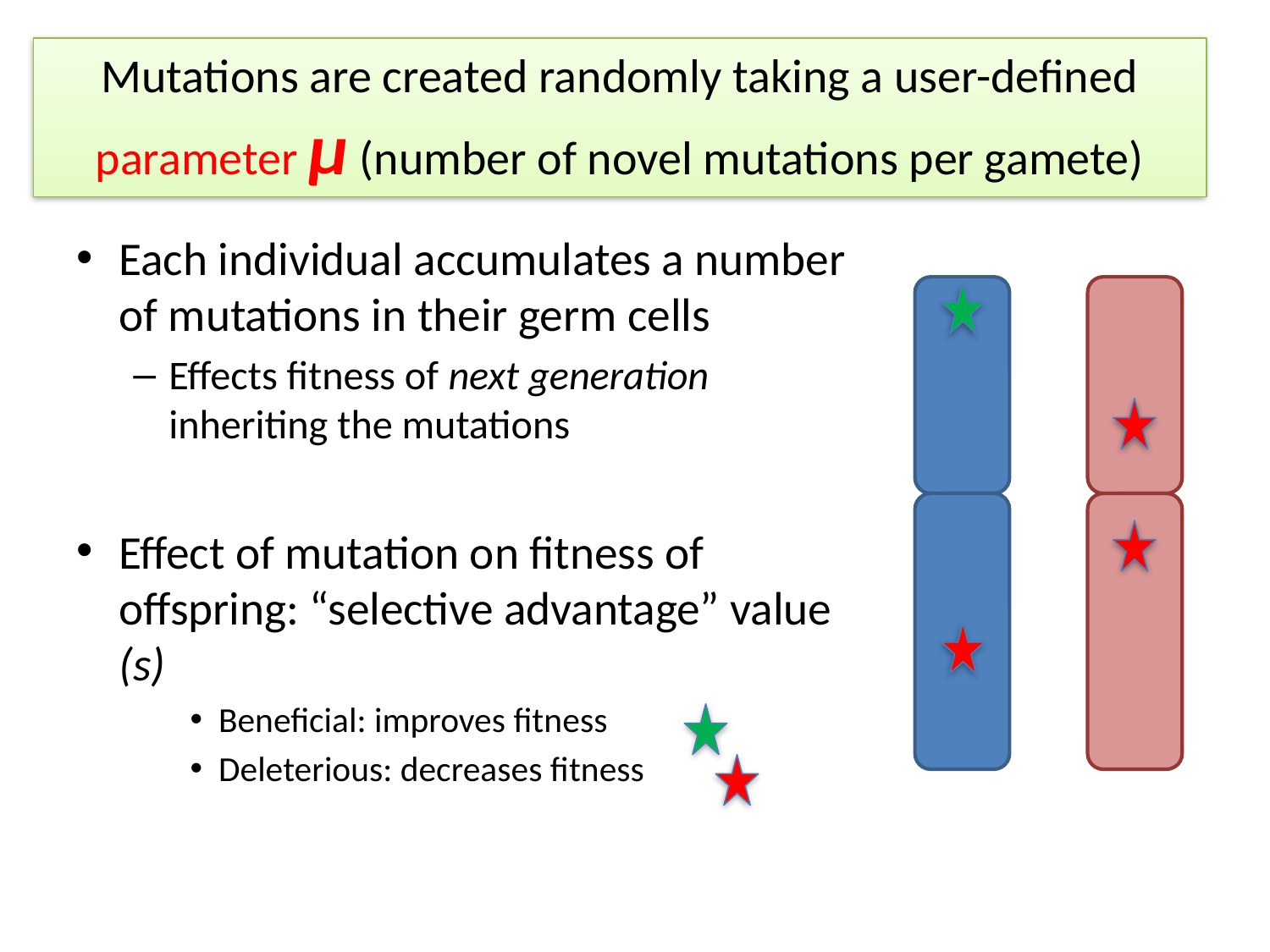

# Mutations are created randomly taking a user-defined parameter μ (number of novel mutations per gamete)
Each individual accumulates a number of mutations in their germ cells
Effects fitness of next generation inheriting the mutations

Effect of mutation on fitness of offspring: “selective advantage” value (s)
Beneficial: improves fitness
Deleterious: decreases fitness